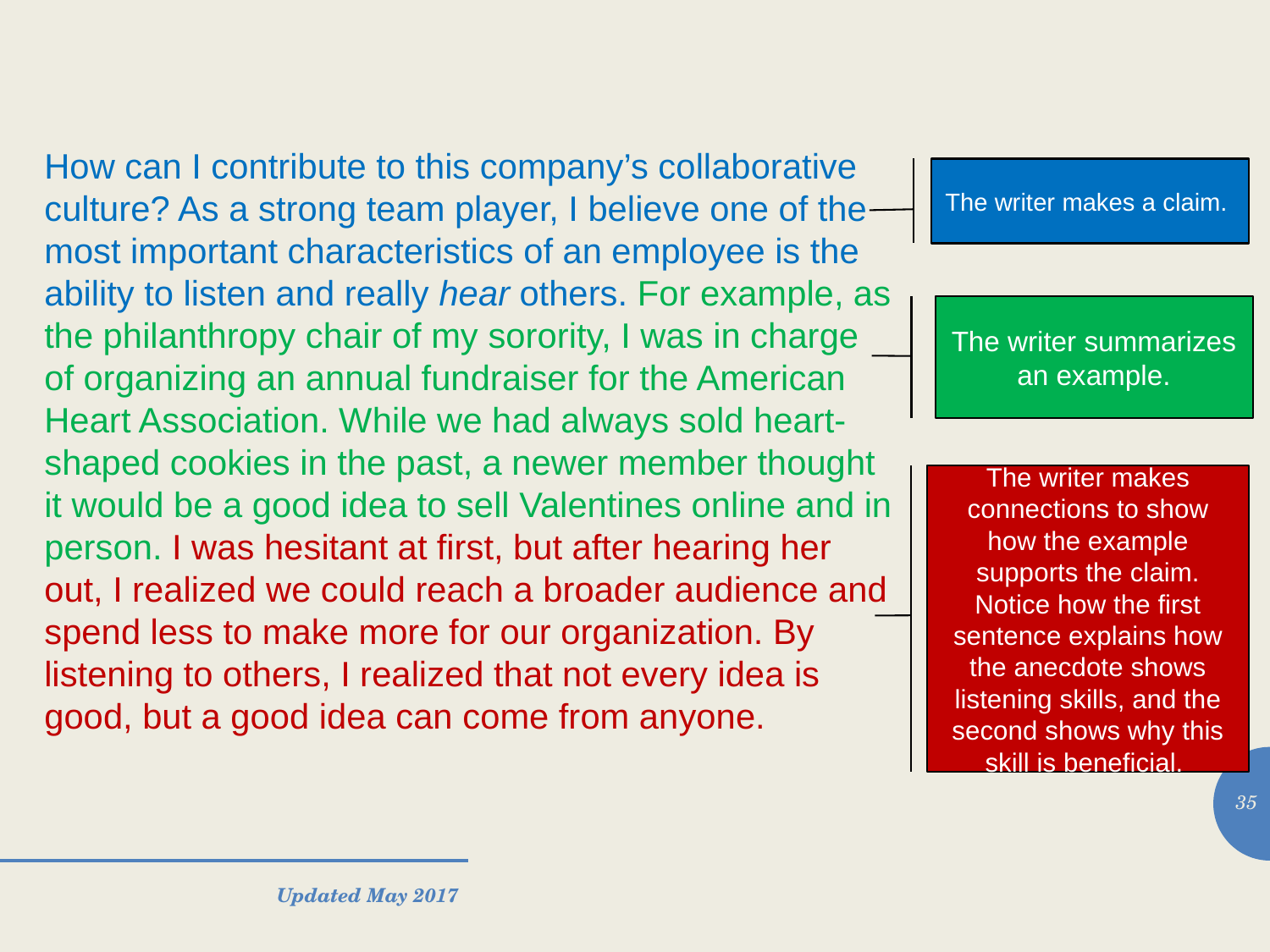

How can I contribute to this company’s collaborative culture? As a strong team player, I believe one of the most important characteristics of an employee is the ability to listen and really hear others. For example, as the philanthropy chair of my sorority, I was in charge of organizing an annual fundraiser for the American Heart Association. While we had always sold heart-shaped cookies in the past, a newer member thought it would be a good idea to sell Valentines online and in person. I was hesitant at first, but after hearing her out, I realized we could reach a broader audience and spend less to make more for our organization. By listening to others, I realized that not every idea is good, but a good idea can come from anyone.
The writer makes a claim.
The writer summarizes an example.
The writer makes connections to show how the example supports the claim. Notice how the first sentence explains how the anecdote shows listening skills, and the second shows why this skill is beneficial.
35
Updated May 2017